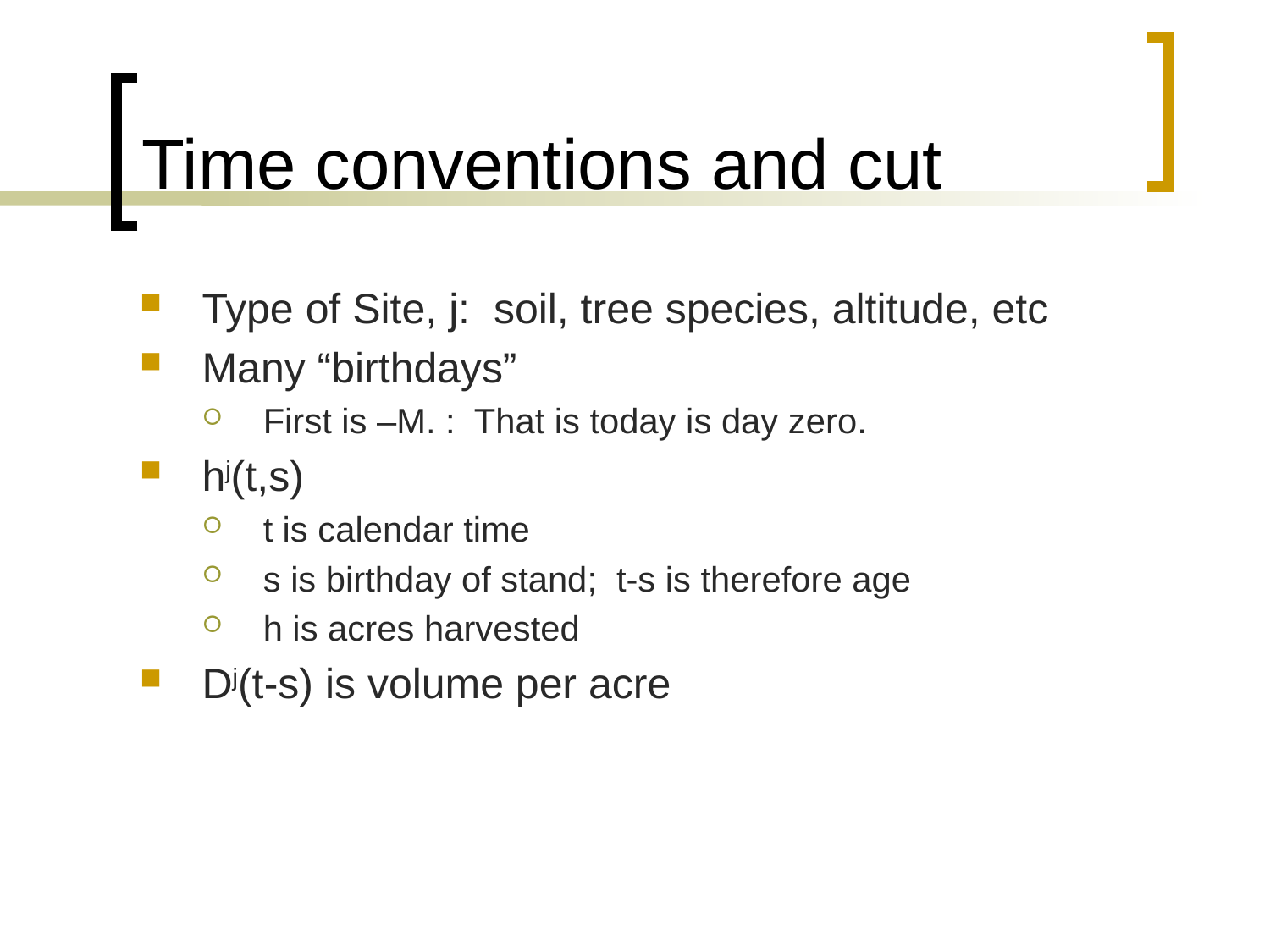

# Time conventions and cut
Type of Site, j:  soil, tree species, altitude, etc
Many “birthdays”
First is –M. :  That is today is day zero.
hj(t,s)
t is calendar time
s is birthday of stand;  t-s is therefore age
h is acres harvested
Dj(t-s) is volume per acre